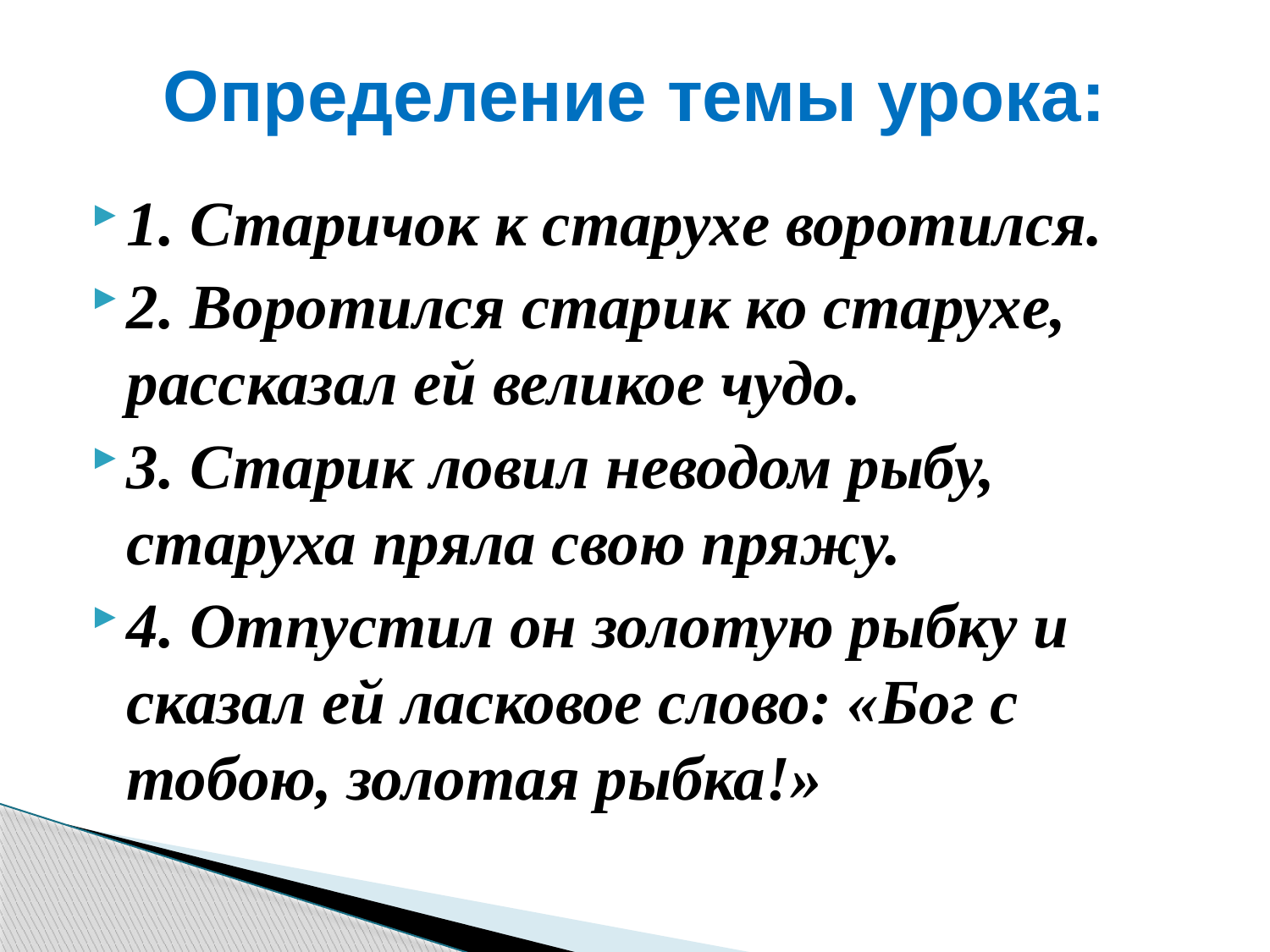

# Определение темы урока:
1. Старичок к старухе воротился.
2. Воротился старик ко старухе, рассказал ей великое чудо.
3. Старик ловил неводом рыбу, старуха пряла свою пряжу.
4. Отпустил он золотую рыбку и сказал ей ласковое слово: «Бог с тобою, золотая рыбка!»